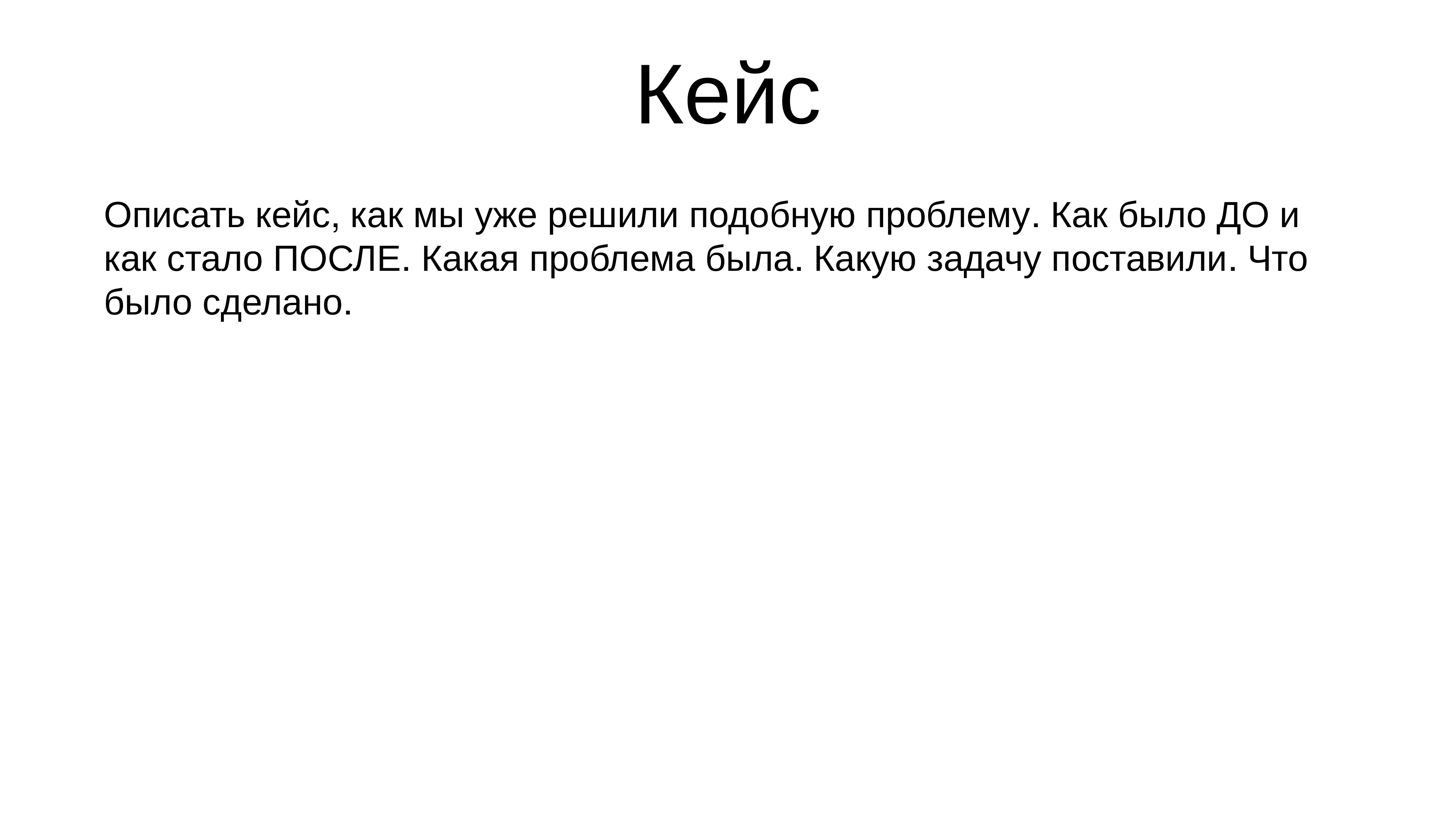

# Кейс
Описать кейс, как мы уже решили подобную проблему. Как было ДО и как стало ПОСЛЕ. Какая проблема была. Какую задачу поставили. Что было сделано.